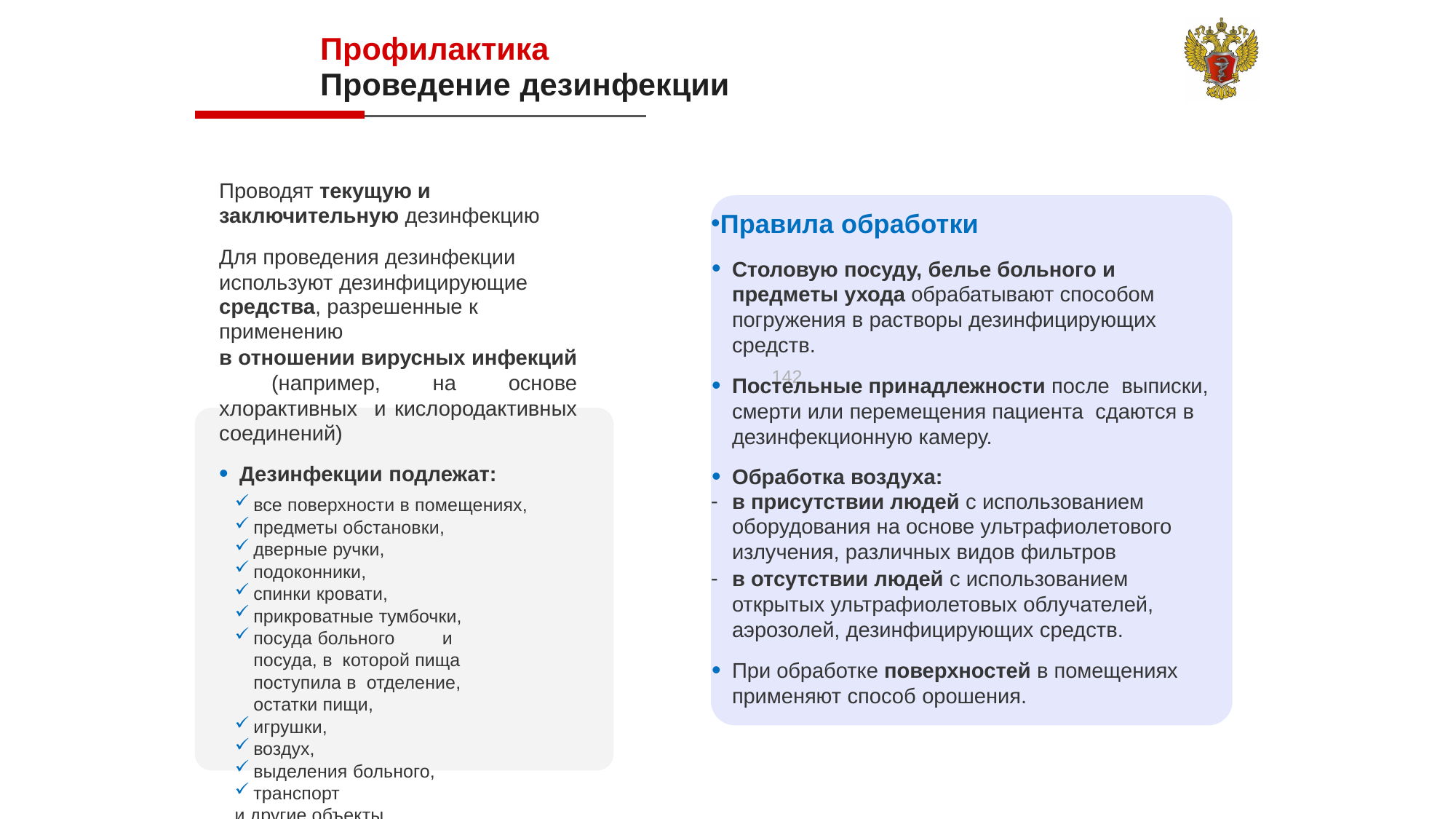

# Профилактика
Проведение дезинфекции

Проводят текущую и  заключительную дезинфекцию
Для проведения дезинфекции  используют дезинфицирующие
средства, разрешенные к применению
в отношении вирусных инфекций  (например, на основе хлорактивных  и кислородактивных соединений)
Дезинфекции подлежат:
все поверхности в помещениях,
предметы обстановки,
дверные ручки,
подоконники,
спинки кровати,
прикроватные тумбочки,
посуда больного	и посуда, в  которой пища поступила в  отделение, остатки пищи,
игрушки,
воздух,
выделения больного,
транспорт
и другие объекты

Правила обработки
Столовую посуду, белье больного и  предметы ухода обрабатывают способом  погружения в растворы дезинфицирующих  средств.
Постельные принадлежности после  выписки, смерти или перемещения пациента  сдаются в дезинфекционную камеру.
Обработка воздуха:
в присутствии людей с использованием  оборудования на основе ультрафиолетового  излучения, различных видов фильтров
в отсутствии людей с использованием  открытых ультрафиолетовых облучателей,  аэрозолей, дезинфицирующих средств.
При обработке поверхностей в помещениях  применяют способ орошения.
142